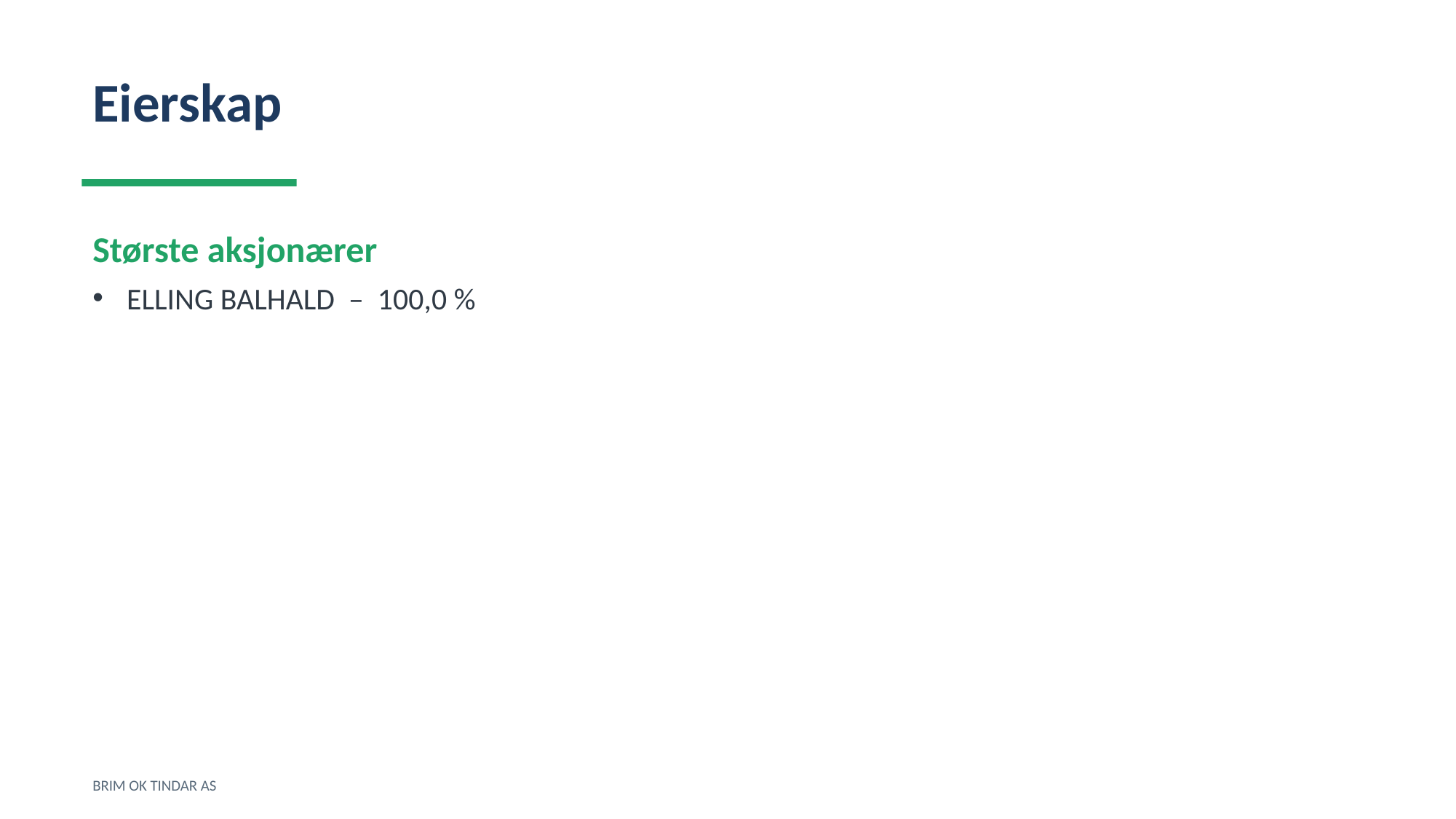

Eierskap

Største aksjonærer
ELLING BALHALD  –  100,0 %
BRIM OK TINDAR AS